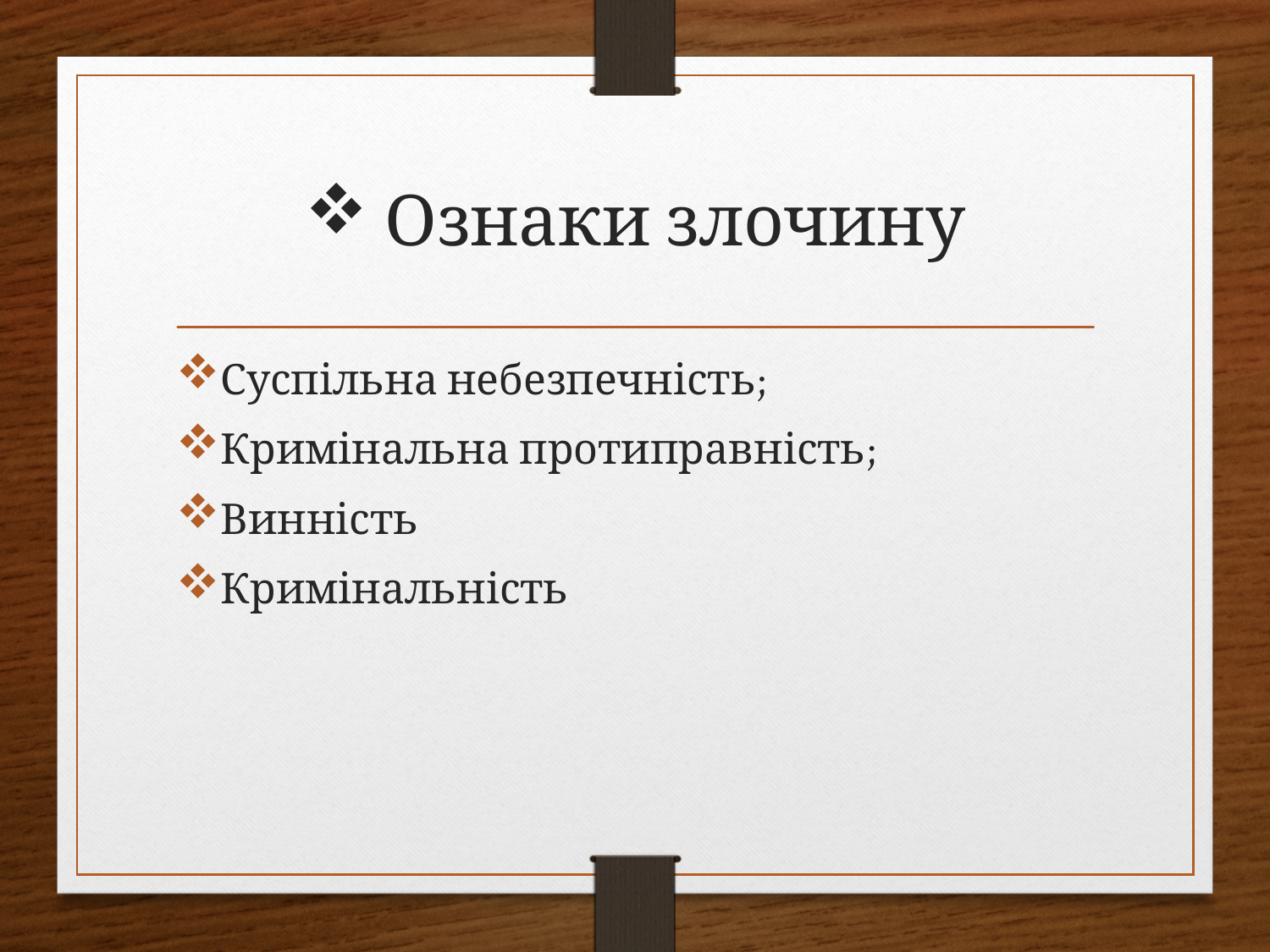

# Ознаки злочину
Суспільна небезпечність;
Кримінальна протиправність;
Винність
Кримінальність